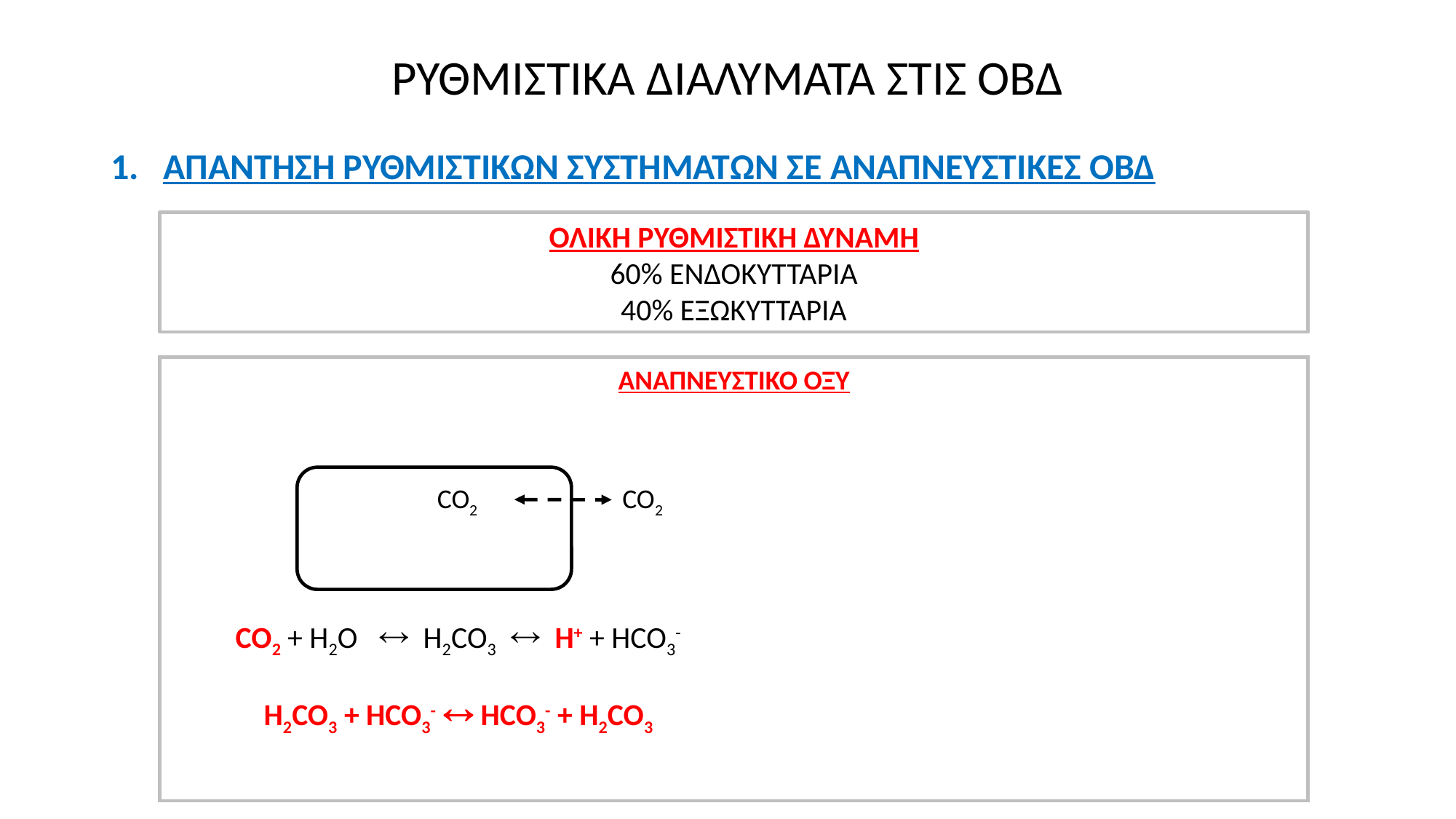

# ΡΥΘΜΙΣΤΙΚΑ ΔΙΑΛΥΜΑΤΑ ΣΤΙΣ ΟΒΔ
1.   ΑΠΑΝΤΗΣΗ ΡΥΘΜΙΣΤΙΚΩΝ ΣΥΣΤΗΜΑΤΩΝ ΣΕ ΑΝΑΠΝΕΥΣΤΙΚΕΣ ΟΒΔ
ΟΛΙΚΗ ΡΥΘΜΙΣΤΙΚΗ ΔΥΝΑΜΗ
60% ΕΝΔΟΚΥΤΤΑΡΙΑ
40% ΕΞΩΚΥΤΤΑΡΙΑ
ΑΝΑΠΝΕΥΣΤΙΚΟ ΟΞΥ

CO2
CO2
CO2 + H2O   ↔  H2CO3  ↔  H+ + HCO3-

H2CO3 + HCO3- ↔ HCO3- + H2CO3